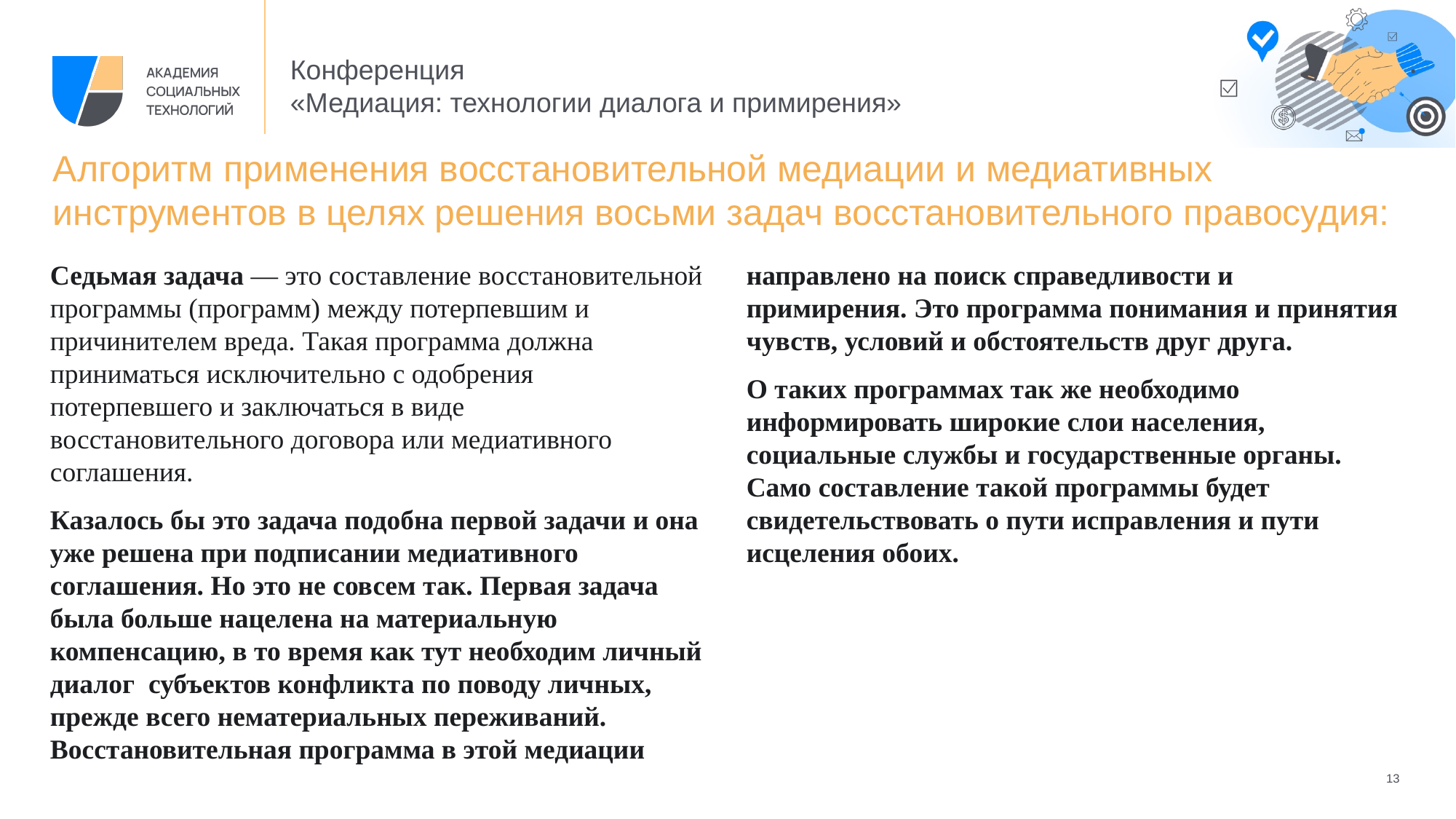

# Алгоритм применения восстановительной медиации и медиативных инструментов в целях решения восьми задач восстановительного правосудия:
Седьмая задача — это составление восстановительной программы (программ) между потерпевшим и причинителем вреда. Такая программа должна приниматься исключительно с одобрения потерпевшего и заключаться в виде восстановительного договора или медиативного соглашения.
Казалось бы это задача подобна первой задачи и она уже решена при подписании медиативного соглашения. Но это не совсем так. Первая задача была больше нацелена на материальную компенсацию, в то время как тут необходим личный диалог  субъектов конфликта по поводу личных, прежде всего нематериальных переживаний. Восстановительная программа в этой медиации направлено на поиск справедливости и примирения. Это программа понимания и принятия чувств, условий и обстоятельств друг друга.
О таких программах так же необходимо информировать широкие слои населения, социальные службы и государственные органы. Само составление такой программы будет свидетельствовать о пути исправления и пути исцеления обоих.

13